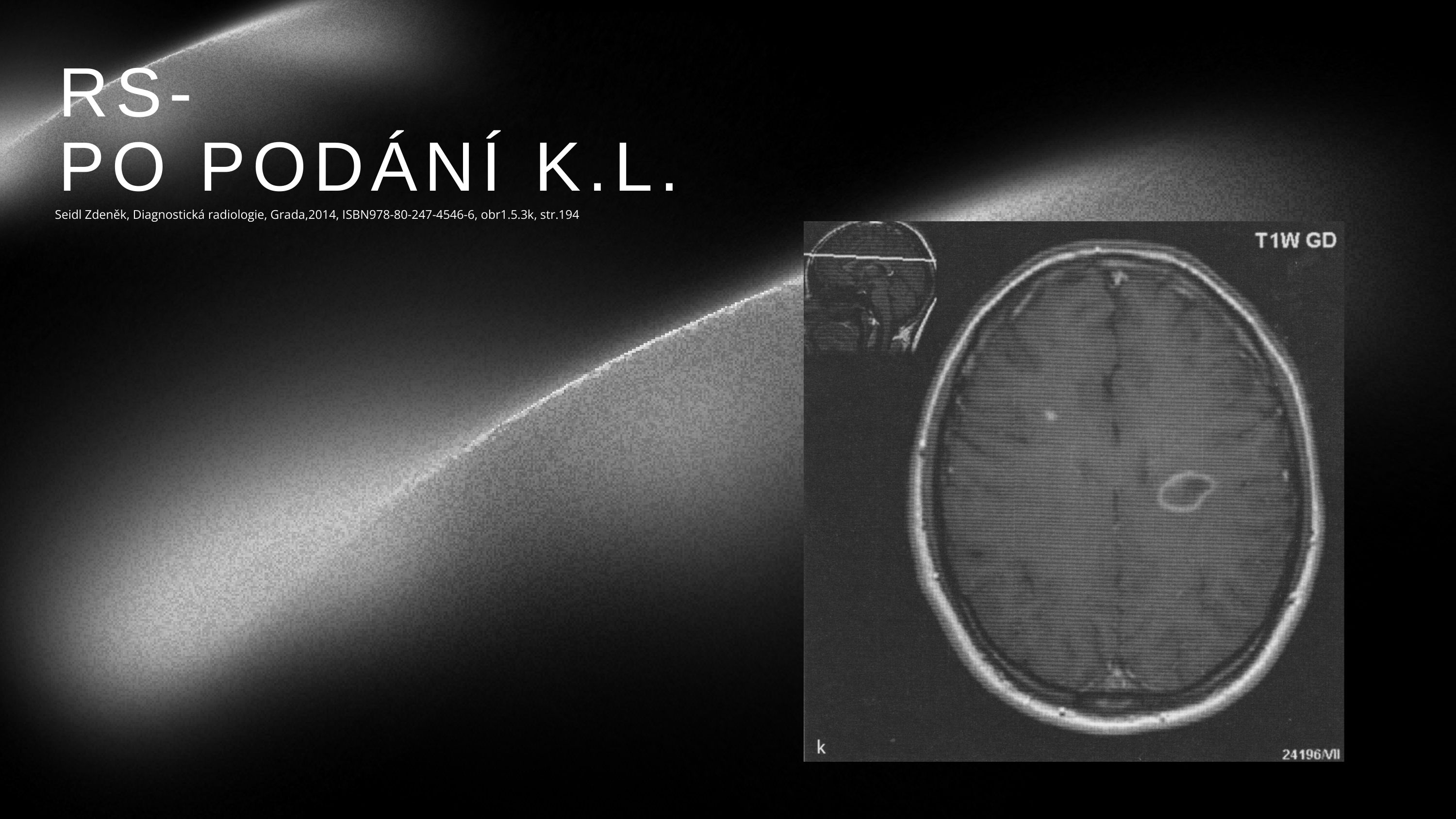

RS-
PO PODÁNÍ K.L.
Seidl Zdeněk, Diagnostická radiologie, Grada,2014, ISBN978-80-247-4546-6, obr1.5.3k, str.194